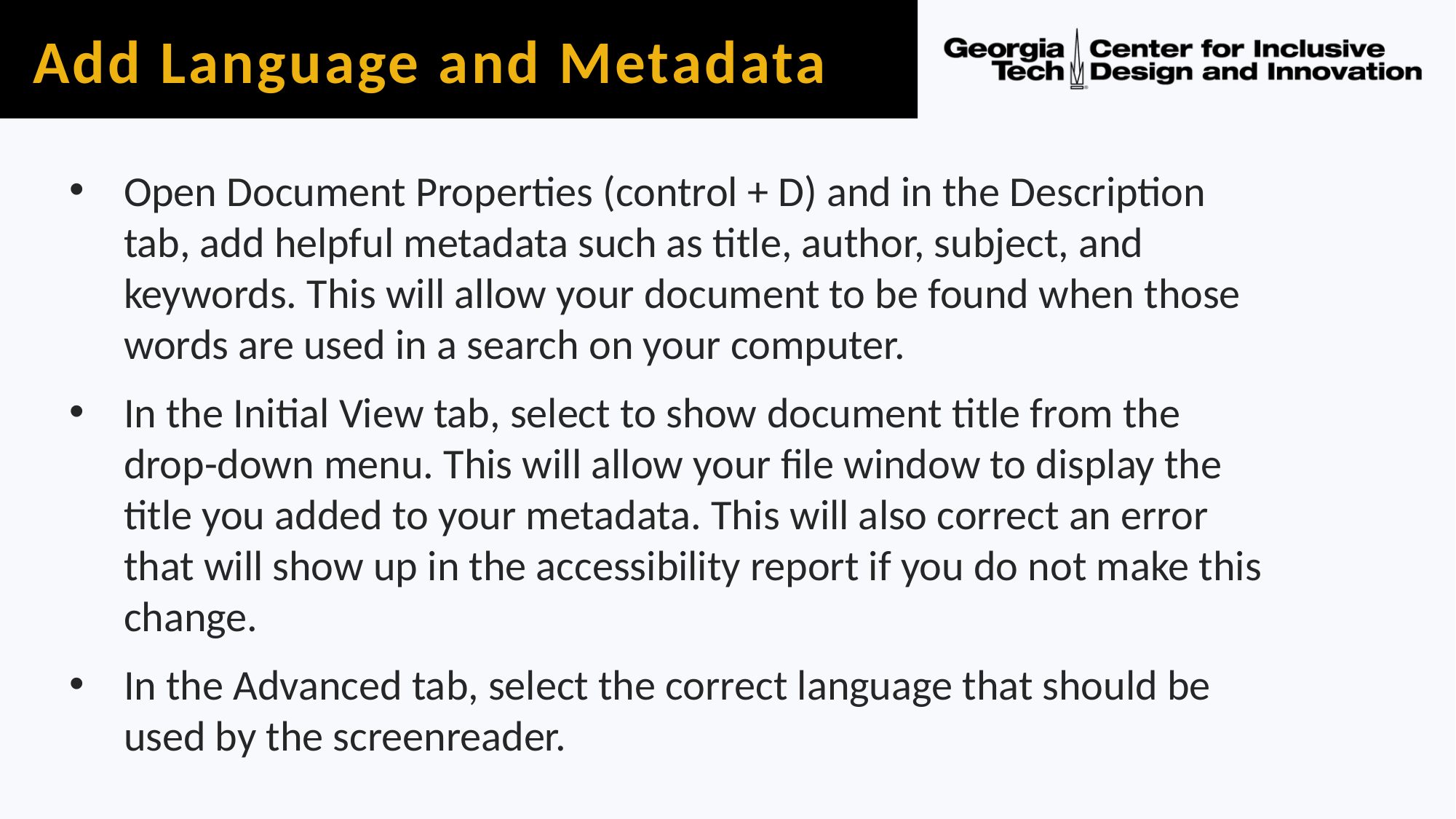

# Add Language and Metadata
Open Document Properties (control + D) and in the Description tab, add helpful metadata such as title, author, subject, and keywords. This will allow your document to be found when those words are used in a search on your computer.
In the Initial View tab, select to show document title from the drop-down menu. This will allow your file window to display the title you added to your metadata. This will also correct an error that will show up in the accessibility report if you do not make this change.
In the Advanced tab, select the correct language that should be used by the screenreader.